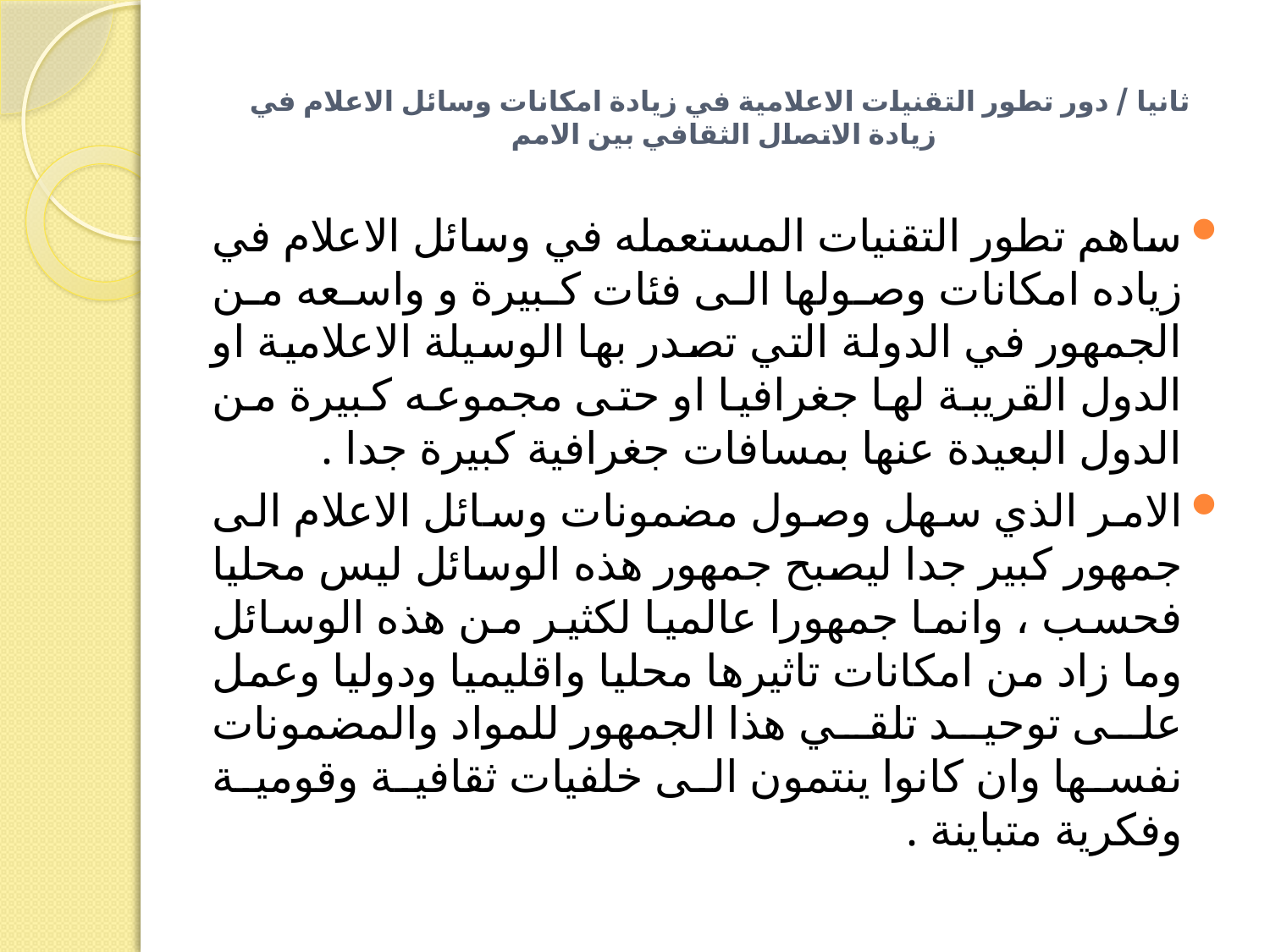

# ثانيا / دور تطور التقنيات الاعلامية في زيادة امكانات وسائل الاعلام في زيادة الاتصال الثقافي بين الامم
ساهم تطور التقنيات المستعمله في وسائل الاعلام في زياده امكانات وصولها الى فئات كبيرة و واسعه من الجمهور في الدولة التي تصدر بها الوسيلة الاعلامية او الدول القريبة لها جغرافيا او حتى مجموعه كبيرة من الدول البعيدة عنها بمسافات جغرافية كبيرة جدا .
الامر الذي سهل وصول مضمونات وسائل الاعلام الى جمهور كبير جدا ليصبح جمهور هذه الوسائل ليس محليا فحسب ، وانما جمهورا عالميا لكثير من هذه الوسائل وما زاد من امكانات تاثيرها محليا واقليميا ودوليا وعمل على توحيد تلقي هذا الجمهور للمواد والمضمونات نفسها وان كانوا ينتمون الى خلفيات ثقافية وقومية وفكرية متباينة .